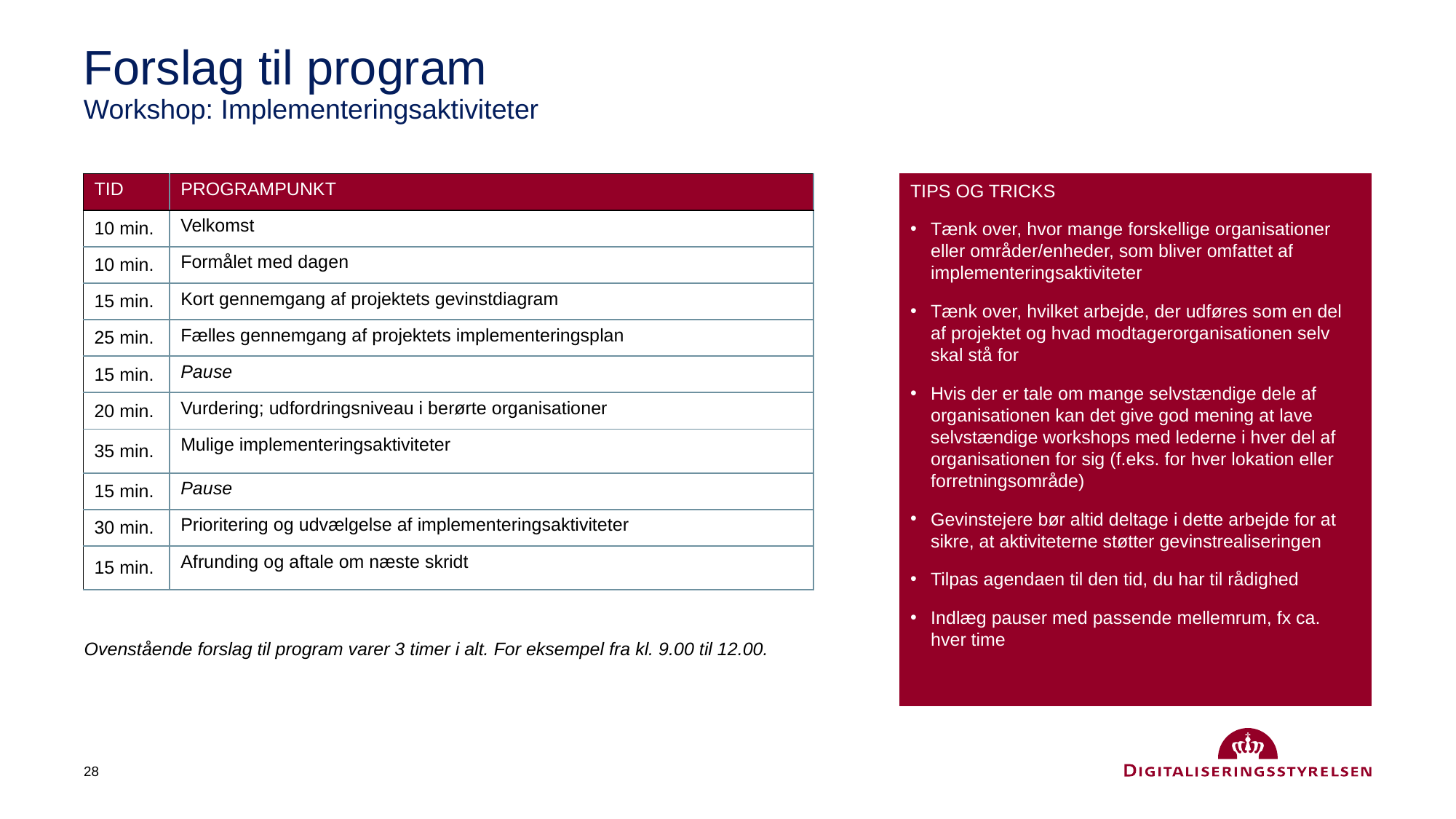

# Forslag til program Workshop: Implementeringsaktiviteter
| TID | PROGRAMPUNKT |
| --- | --- |
| 10 min. | Velkomst |
| 10 min. | Formålet med dagen |
| 15 min. | Kort gennemgang af projektets gevinstdiagram |
| 25 min. | Fælles gennemgang af projektets implementeringsplan |
| 15 min. | Pause |
| 20 min. | Vurdering; udfordringsniveau i berørte organisationer |
| 35 min. | Mulige implementeringsaktiviteter |
| 15 min. | Pause |
| 30 min. | Prioritering og udvælgelse af implementeringsaktiviteter |
| 15 min. | Afrunding og aftale om næste skridt |
TIPS OG TRICKS
Tænk over, hvor mange forskellige organisationer eller områder/enheder, som bliver omfattet af implementeringsaktiviteter
Tænk over, hvilket arbejde, der udføres som en del af projektet og hvad modtagerorganisationen selv skal stå for
Hvis der er tale om mange selvstændige dele af organisationen kan det give god mening at lave selvstændige workshops med lederne i hver del af organisationen for sig (f.eks. for hver lokation eller forretningsområde)
Gevinstejere bør altid deltage i dette arbejde for at sikre, at aktiviteterne støtter gevinstrealiseringen
Tilpas agendaen til den tid, du har til rådighed
Indlæg pauser med passende mellemrum, fx ca. hver time

Ovenstående forslag til program varer 3 timer i alt. For eksempel fra kl. 9.00 til 12.00.
28